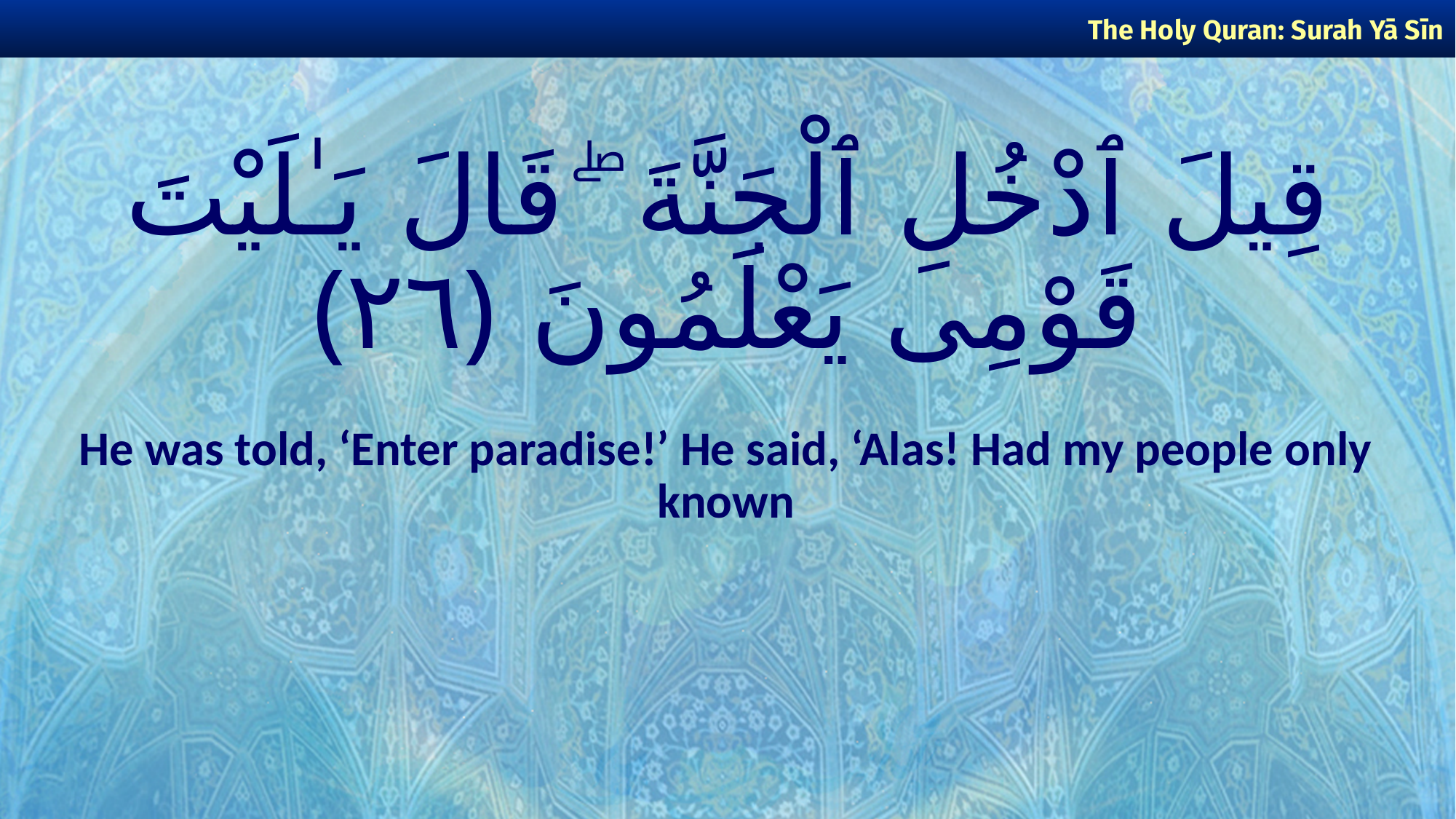

The Holy Quran: Surah Yā Sīn
# قِيلَ ٱدْخُلِ ٱلْجَنَّةَ ۖ قَالَ يَـٰلَيْتَ قَوْمِى يَعْلَمُونَ ﴿٢٦﴾
He was told, ‘Enter paradise!’ He said, ‘Alas! Had my people only known